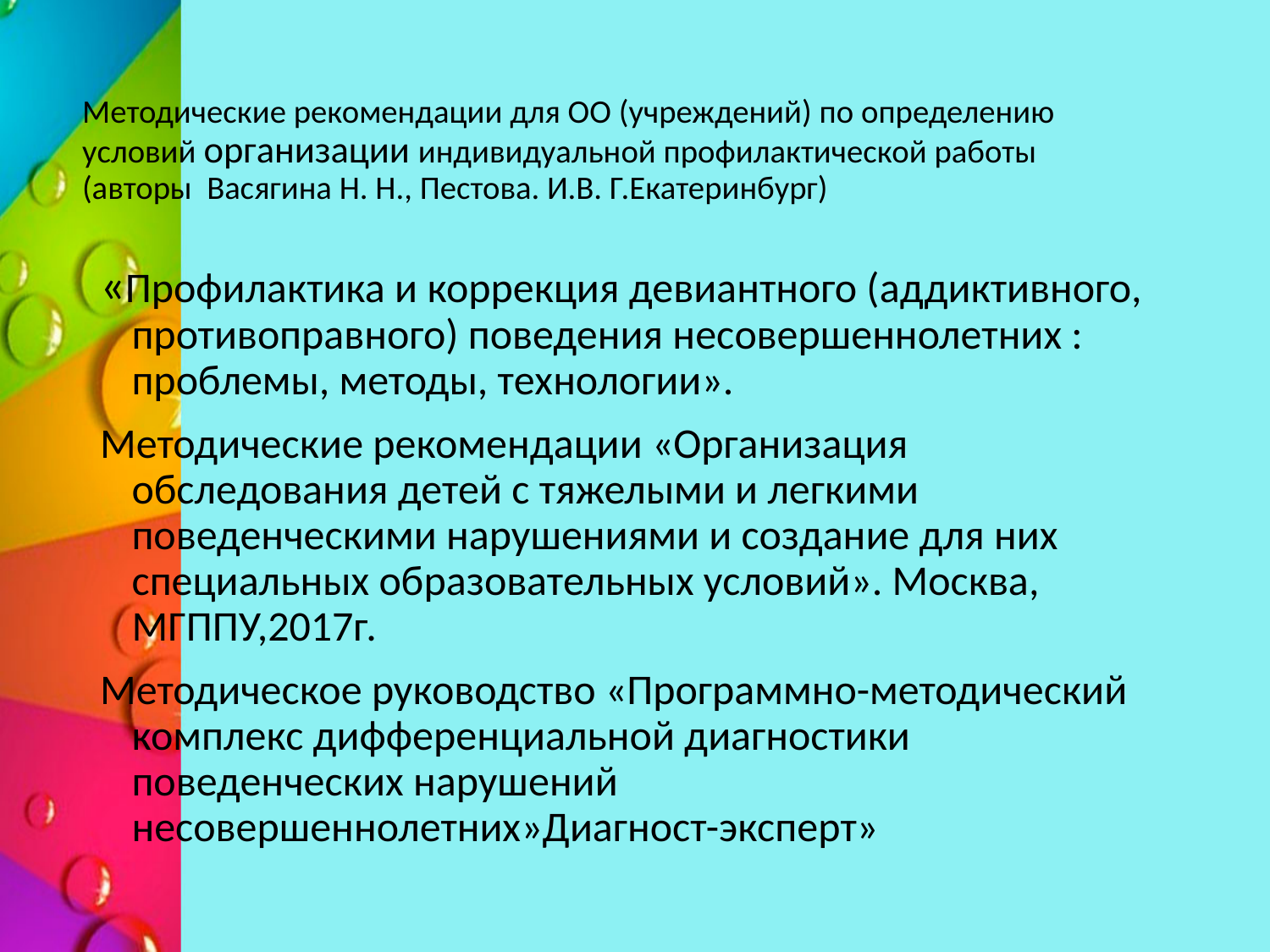

# Методические рекомендации для ОО (учреждений) по определению условий организации индивидуальной профилактической работы (авторы  Васягина Н. Н., Пестова. И.В. Г.Екатеринбург)
«Профилактика и коррекция девиантного (аддиктивного, противоправного) поведения несовершеннолетних : проблемы, методы, технологии».
Методические рекомендации «Организация обследования детей с тяжелыми и легкими поведенческими нарушениями и создание для них специальных образовательных условий». Москва, МГППУ,2017г.
Методическое руководство «Программно-методический комплекс дифференциальной диагностики поведенческих нарушений несовершеннолетних»Диагност-эксперт»